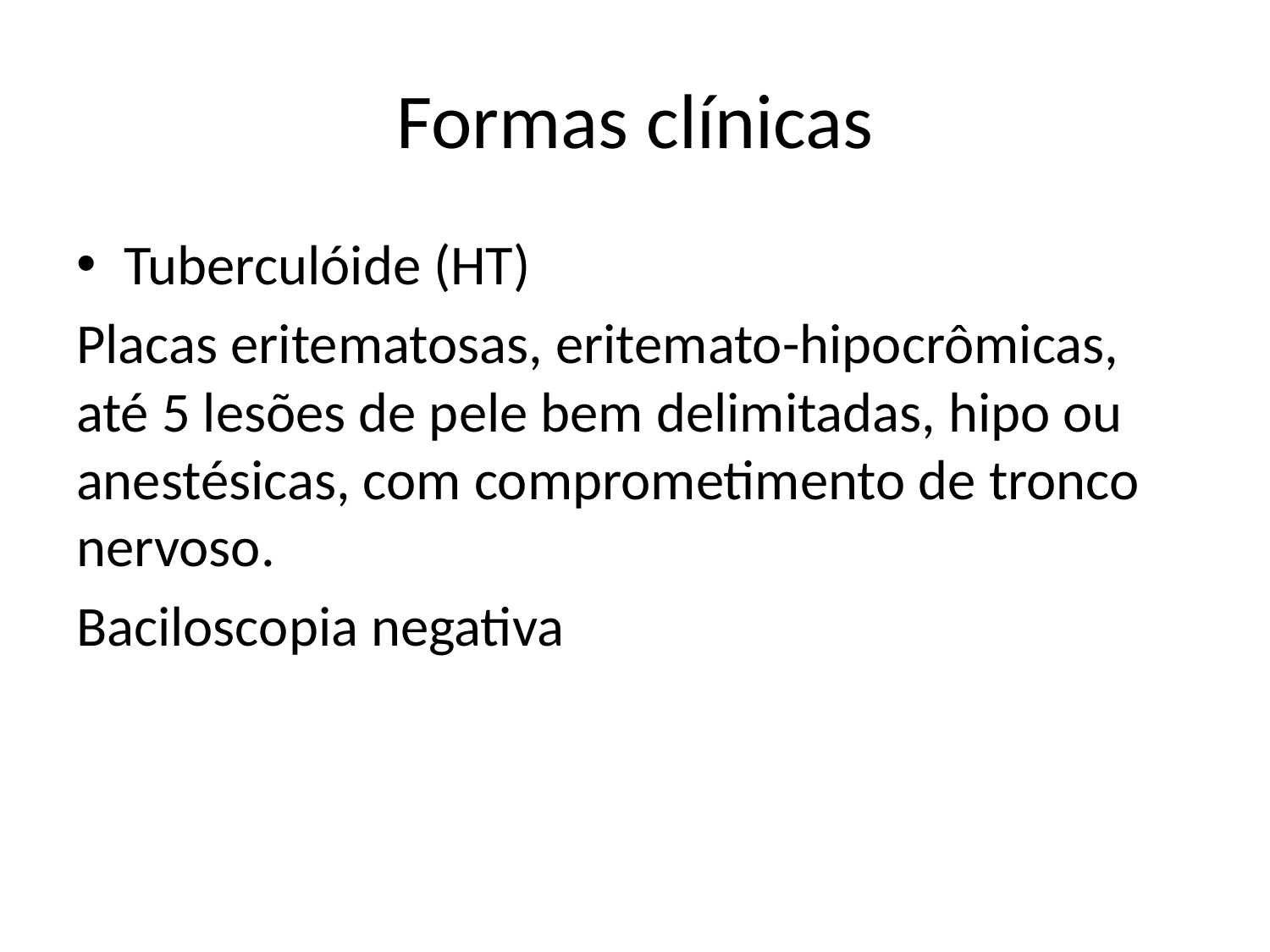

# Formas clínicas
Tuberculóide (HT)
Placas eritematosas, eritemato-hipocrômicas, até 5 lesões de pele bem delimitadas, hipo ou anestésicas, com comprometimento de tronco nervoso.
Baciloscopia negativa